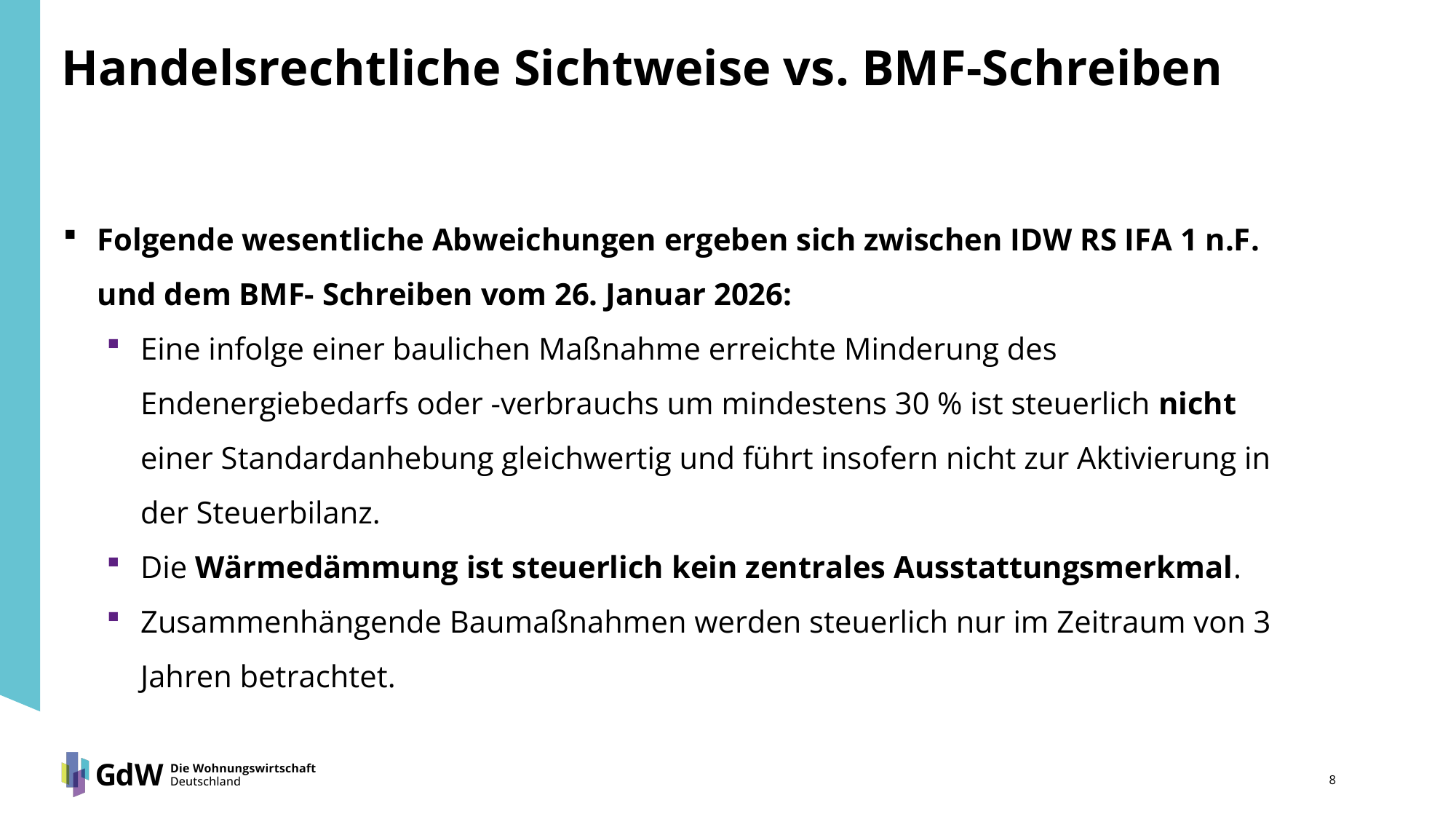

# Handelsrechtliche Sichtweise vs. BMF-Schreiben
Folgende wesentliche Abweichungen ergeben sich zwischen IDW RS IFA 1 n.F. und dem BMF- Schreiben vom 26. Januar 2026:
Eine infolge einer baulichen Maßnahme erreichte Minderung des Endenergiebedarfs oder -verbrauchs um mindestens 30 % ist steuerlich nicht einer Standardanhebung gleichwertig und führt insofern nicht zur Aktivierung in der Steuerbilanz.
Die Wärmedämmung ist steuerlich kein zentrales Ausstattungsmerkmal.
Zusammenhängende Baumaßnahmen werden steuerlich nur im Zeitraum von 3 Jahren betrachtet.
8